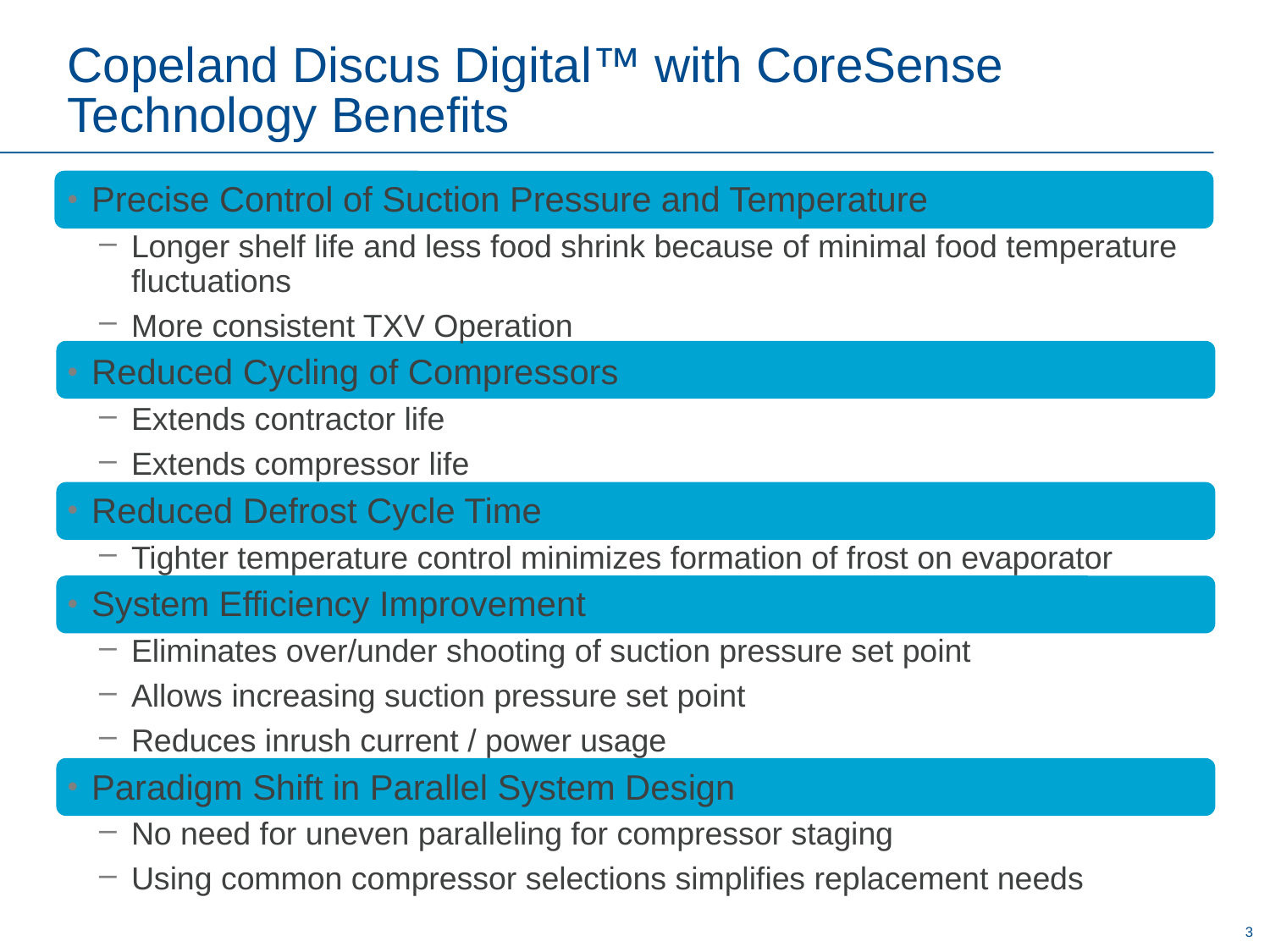

# Copeland Discus Digital™ with CoreSense Technology Benefits
Precise Control of Suction Pressure and Temperature
Longer shelf life and less food shrink because of minimal food temperature fluctuations
More consistent TXV Operation
Reduced Cycling of Compressors
Extends contractor life
Extends compressor life
Reduced Defrost Cycle Time
Tighter temperature control minimizes formation of frost on evaporator
System Efficiency Improvement
Eliminates over/under shooting of suction pressure set point
Allows increasing suction pressure set point
Reduces inrush current / power usage
Paradigm Shift in Parallel System Design
No need for uneven paralleling for compressor staging
Using common compressor selections simplifies replacement needs